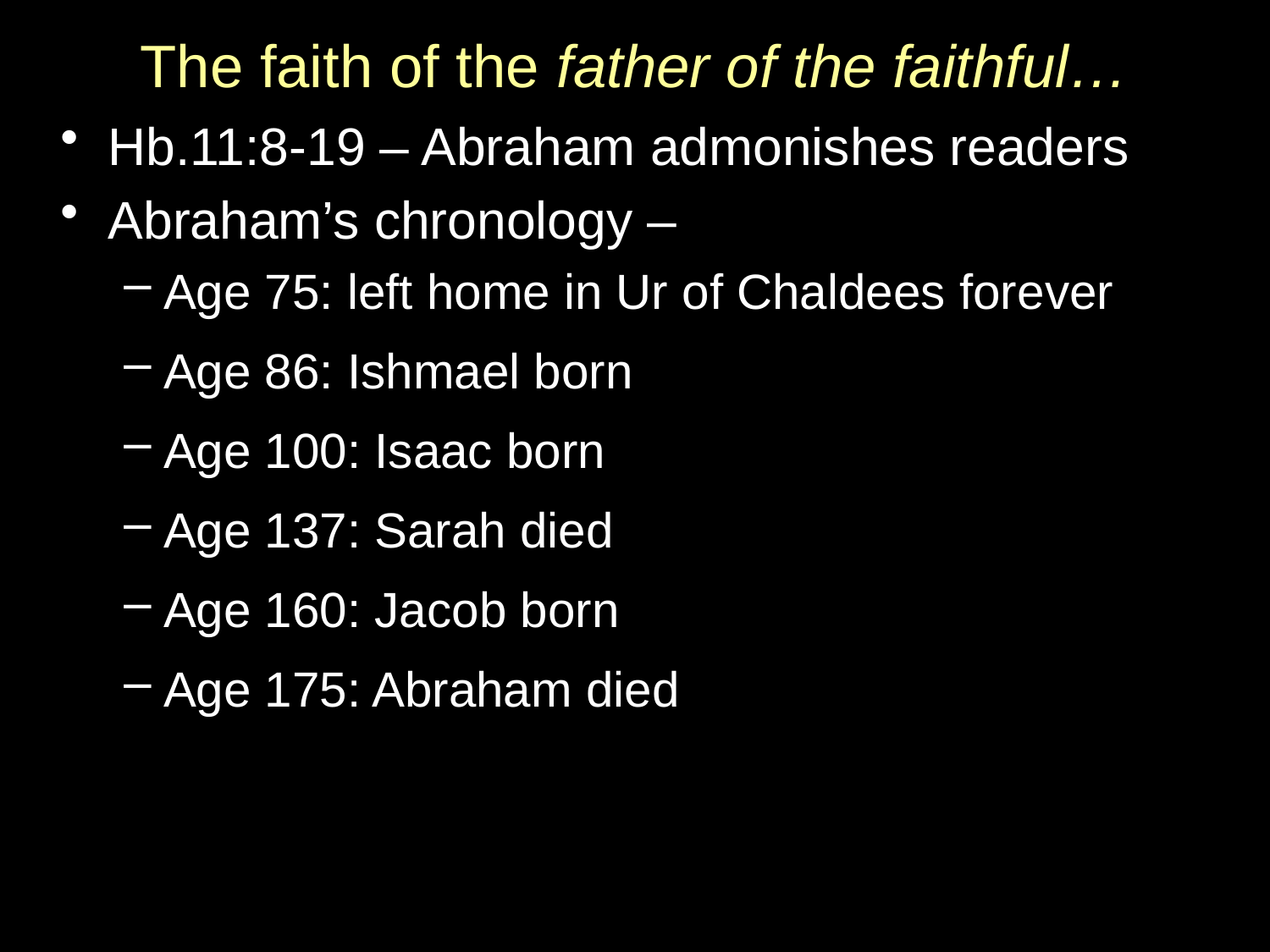

# The faith of the father of the faithful…
Hb.11:8-19 – Abraham admonishes readers
Abraham’s chronology –
Age 75: left home in Ur of Chaldees forever
Age 86: Ishmael born
Age 100: Isaac born
Age 137: Sarah died
Age 160: Jacob born
Age 175: Abraham died